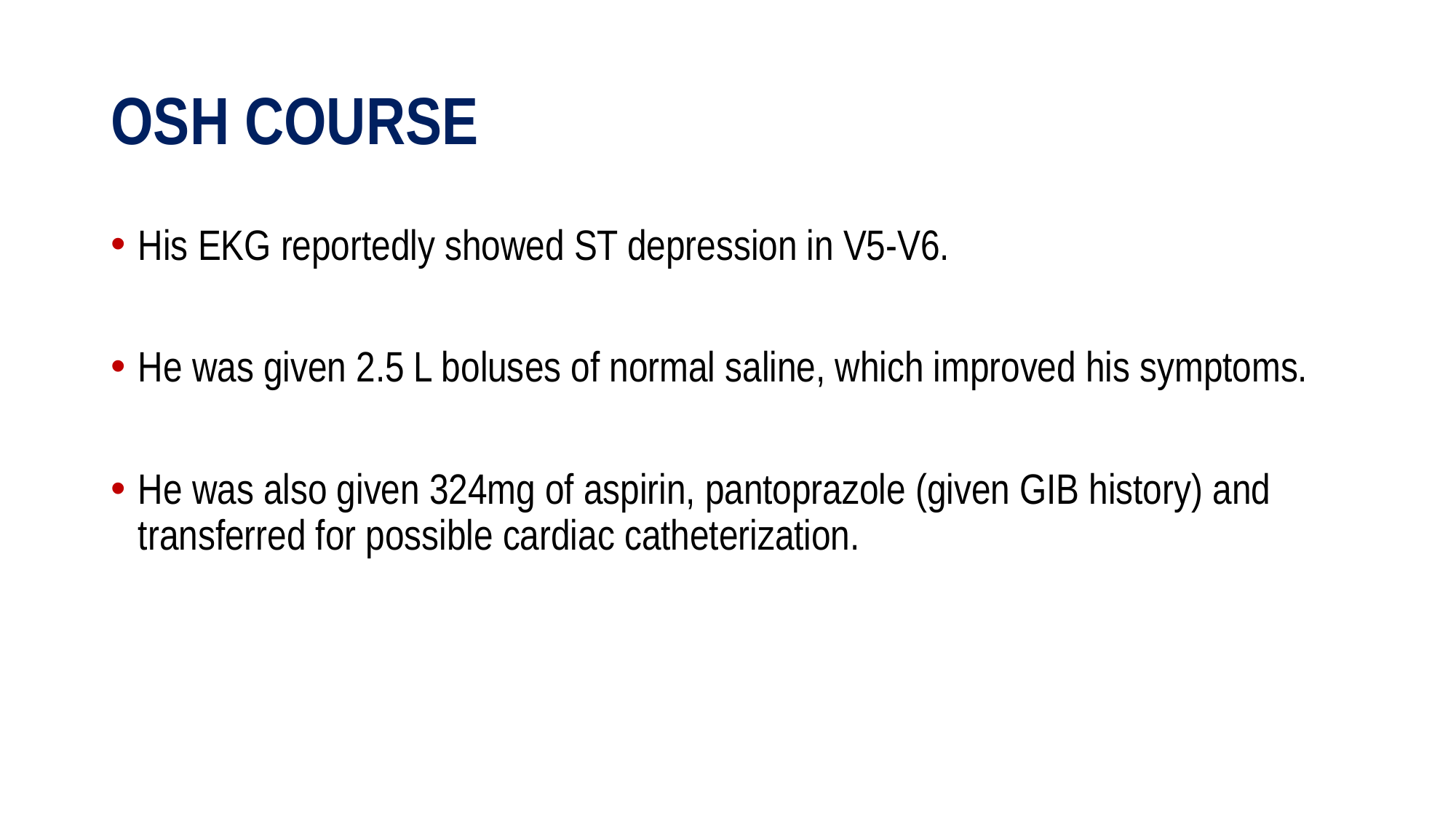

# OSH COURSE
His EKG reportedly showed ST depression in V5-V6.

He was given 2.5 L boluses of normal saline, which improved his symptoms.

He was also given 324mg of aspirin, pantoprazole (given GIB history) and transferred for possible cardiac catheterization.